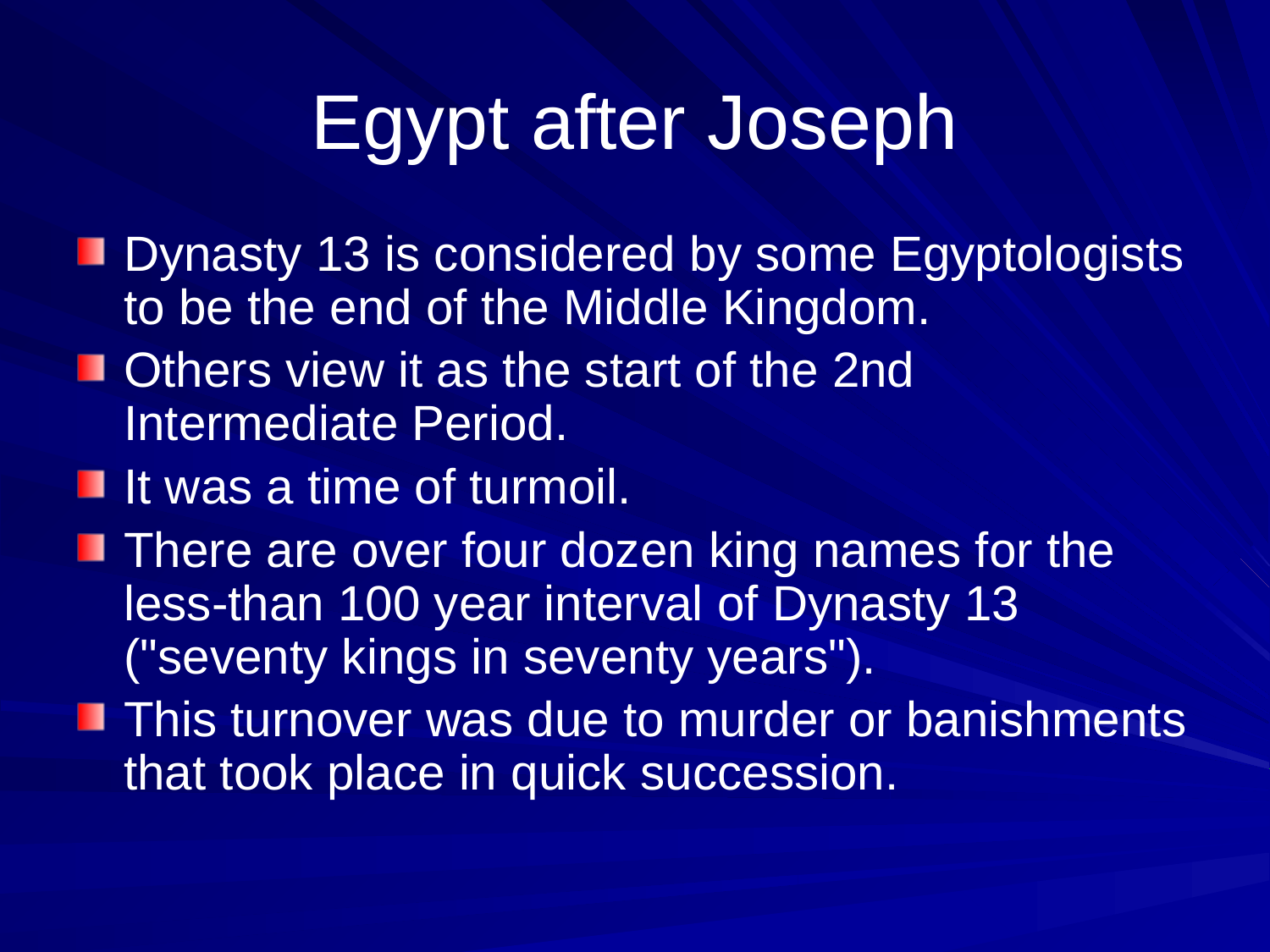

# Egypt after Joseph
Dynasty 13 is considered by some Egyptologists to be the end of the Middle Kingdom.
Others view it as the start of the 2nd Intermediate Period.
It was a time of turmoil.
There are over four dozen king names for the less-than 100 year interval of Dynasty 13 ("seventy kings in seventy years").
This turnover was due to murder or banishments that took place in quick succession.